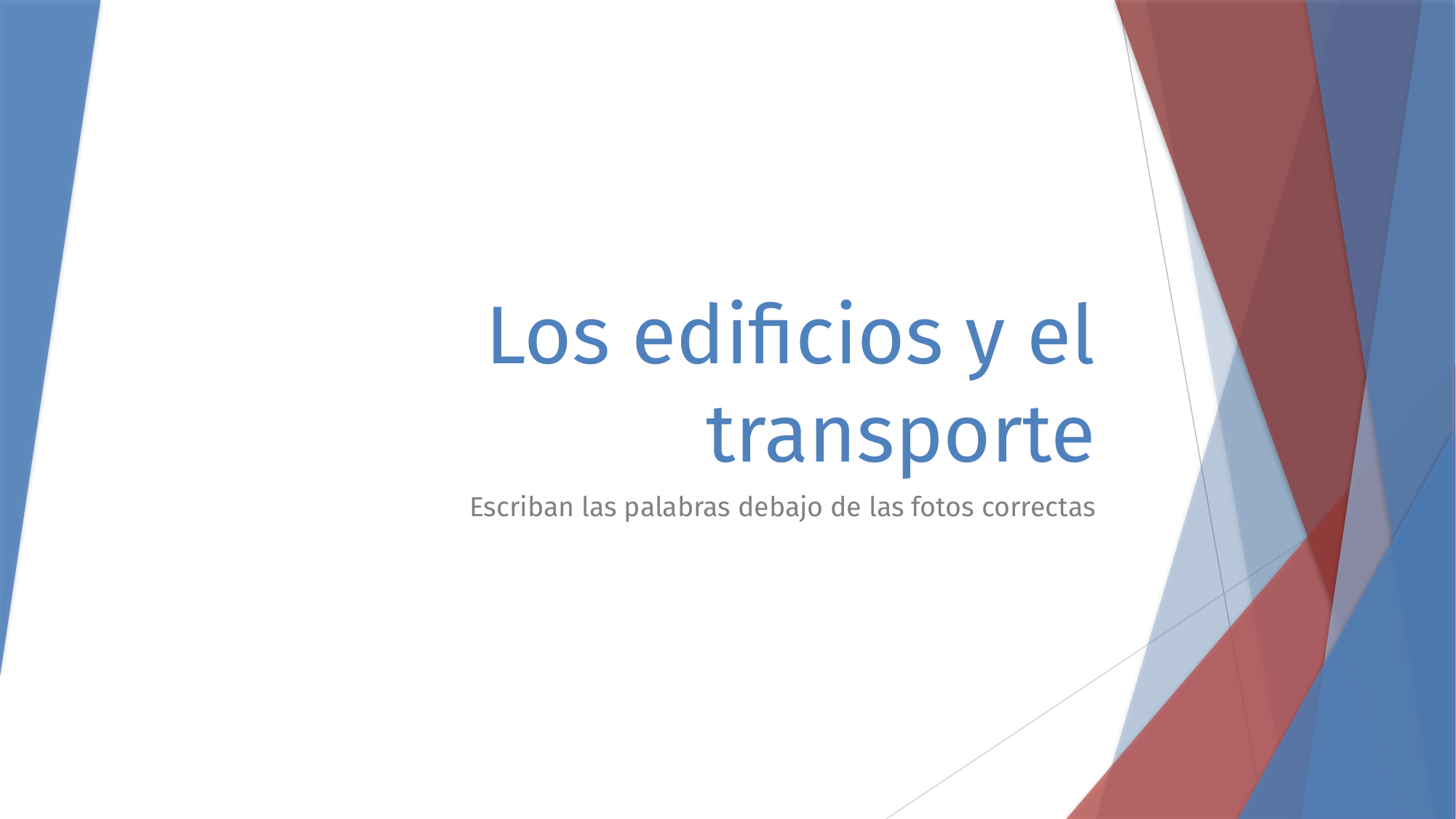

# Los edificios y el transporte
Escriban las palabras debajo de las fotos correctas